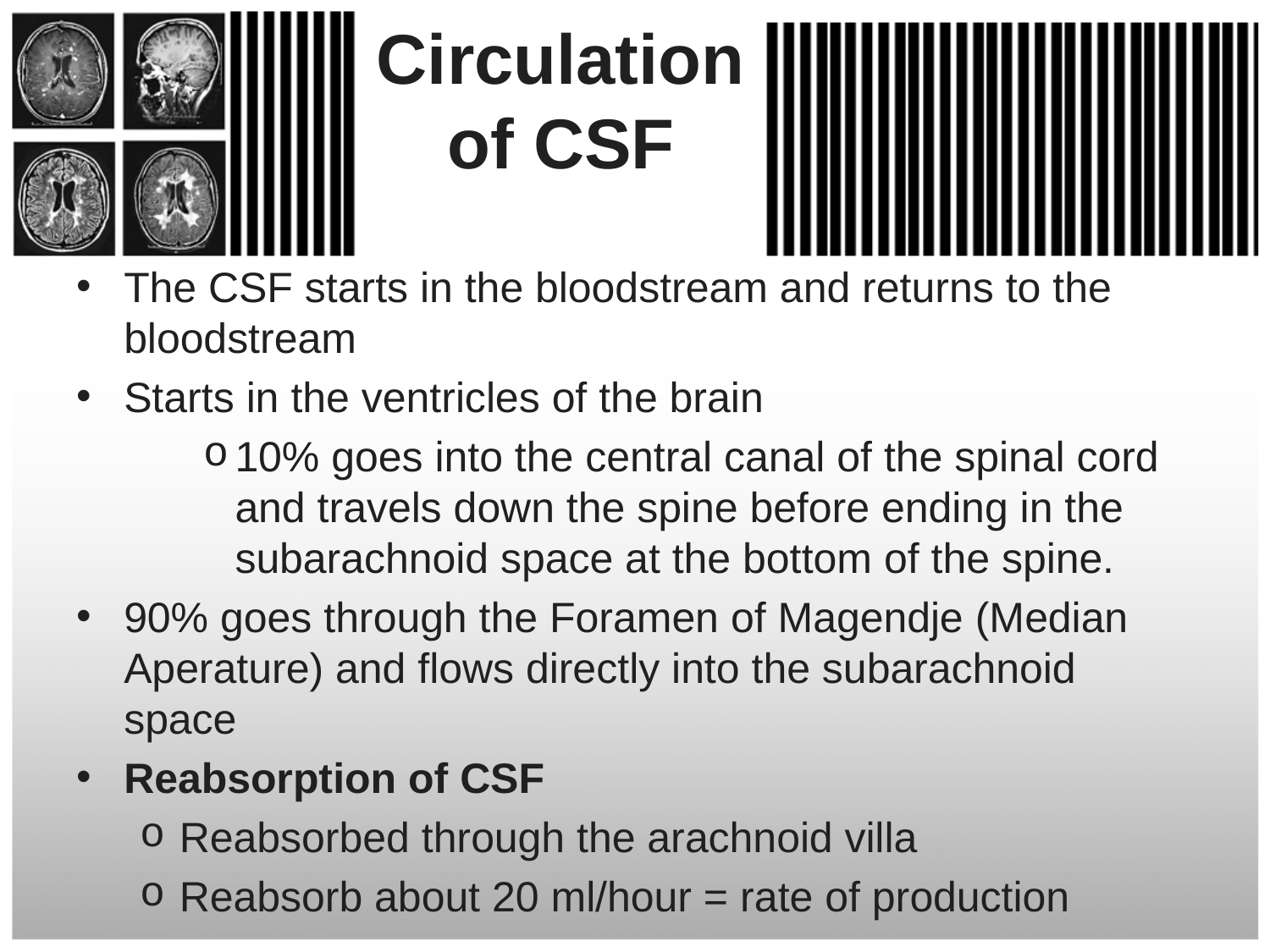

# Circulation of CSF
The CSF starts in the bloodstream and returns to the bloodstream
Starts in the ventricles of the brain
10% goes into the central canal of the spinal cord and travels down the spine before ending in the subarachnoid space at the bottom of the spine.
90% goes through the Foramen of Magendje (Median Aperature) and flows directly into the subarachnoid space
Reabsorption of CSF
Reabsorbed through the arachnoid villa
Reabsorb about 20 ml/hour = rate of production